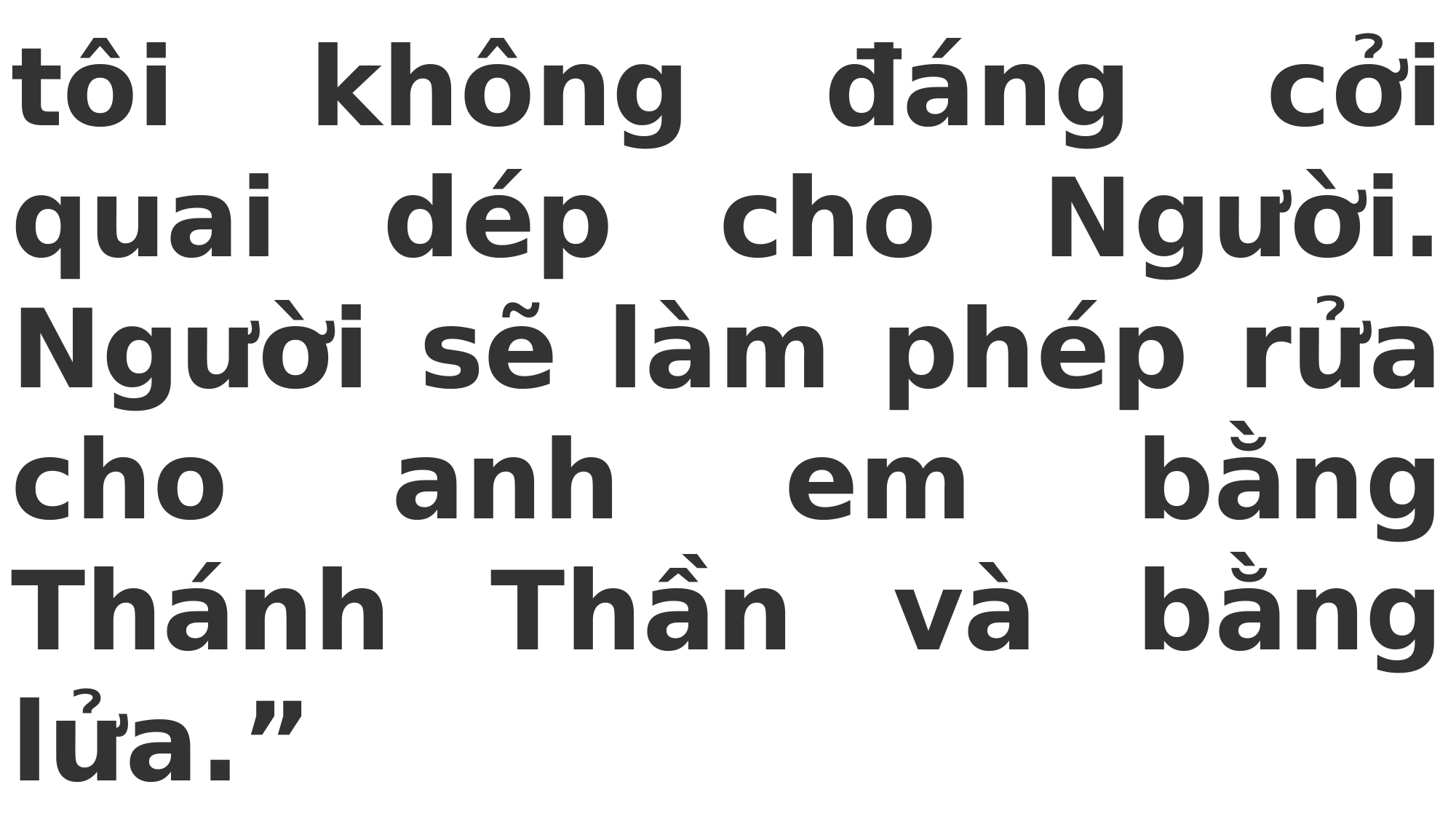

# tôi không đáng cởi quai dép cho Người. Người sẽ làm phép rửa cho anh em bằng Thánh Thần và bằng lửa.”